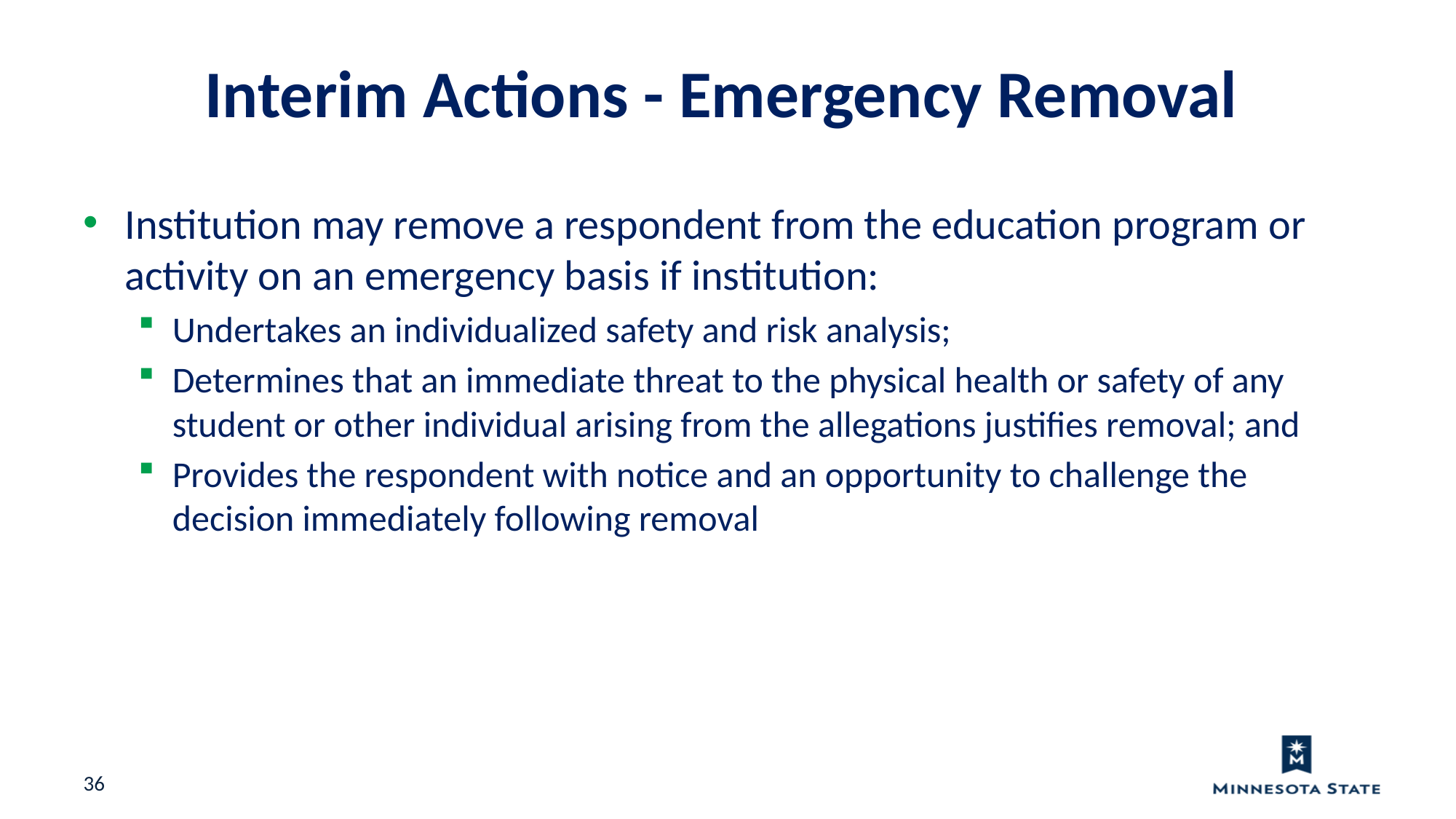

Interim Actions - Emergency Removal
Institution may remove a respondent from the education program or activity on an emergency basis if institution:
Undertakes an individualized safety and risk analysis;
Determines that an immediate threat to the physical health or safety of any student or other individual arising from the allegations justifies removal; and
Provides the respondent with notice and an opportunity to challenge the decision immediately following removal